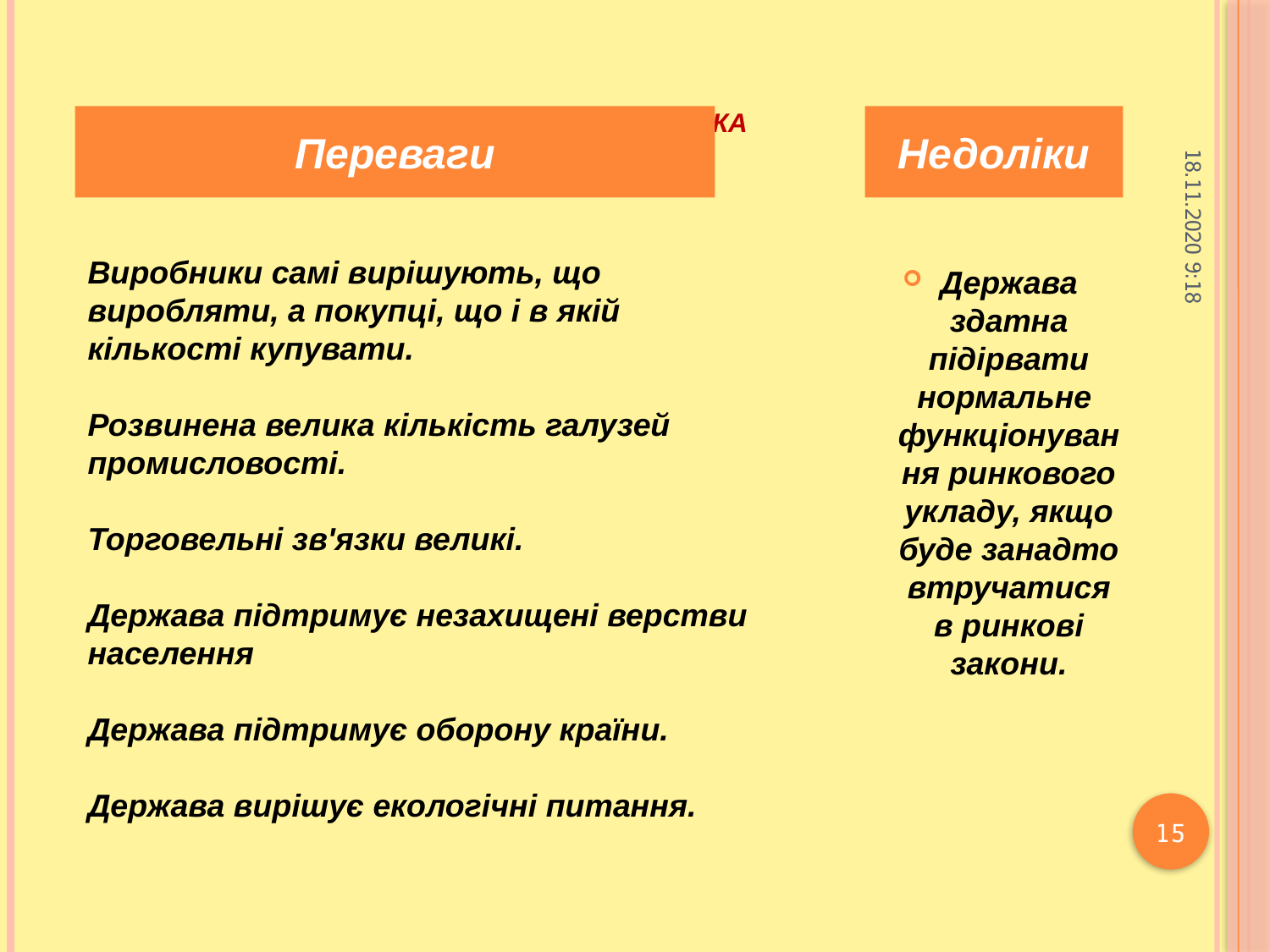

# Змішана економіка
Переваги
Недоліки
18.11.2020 9:18
Виробники самі вирішують, що виробляти, а покупці, що і в якій кількості купувати.

Розвинена велика кількість галузей промисловості.

Торговельні зв'язки великі.

Держава підтримує незахищені верстви населення

Держава підтримує оборону країни.

Держава вирішує екологічні питання.

Держава здатна підірвати нормальне 
функціонування ринкового укладу, якщо буде занадто втручатися в ринкові закони.

15